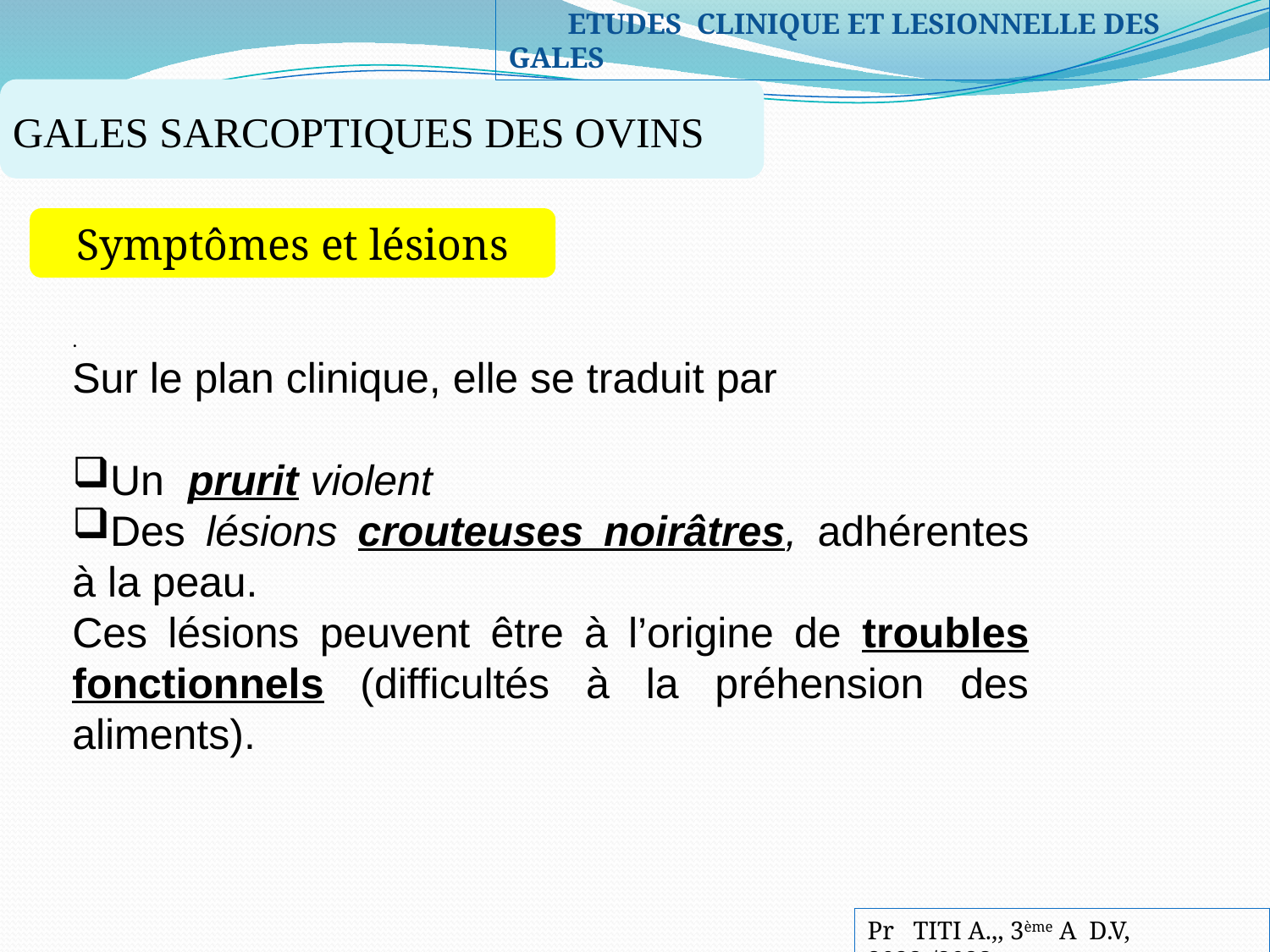

ETUDES  CLINIQUE ET LESIONNELLE DES GALES

GALES SARCOPTIQUES DES OVINS
Symptômes et lésions
.
Sur le plan clinique, elle se traduit par

Un  prurit violent
Des lésions crouteuses noirâtres, adhérentes à la peau.
Ces lésions peuvent être à l’origine de troubles fonctionnels (difficultés à la préhension des aliments).
Pr   TITI A.,, 3ème A  D.V, 2022-/2023